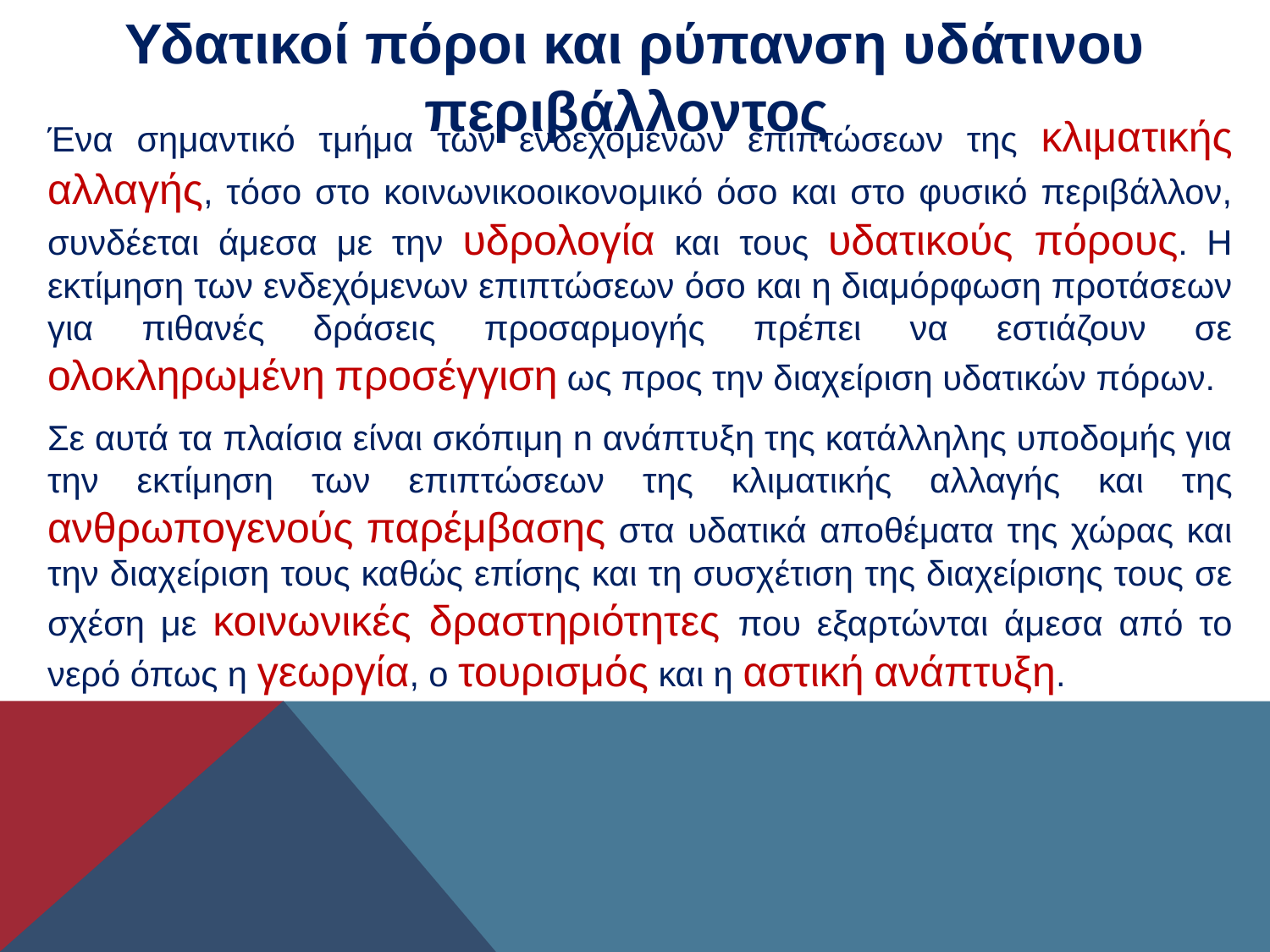

Υδατικοί πόροι και ρύπανση υδάτινου περιβάλλοντος
Ένα σημαντικό τμήμα των ενδεχόμενων επιπτώσεων της κλιματικής αλλαγής, τόσο στο κοινωνικοοικονομικό όσο και στο φυσικό περιβάλλον, συνδέεται άμεσα με την υδρολογία και τους υδατικούς πόρους. Η εκτίμηση των ενδεχόμενων επιπτώσεων όσο και η διαμόρφωση προτάσεων για πιθανές δράσεις προσαρμογής πρέπει να εστιάζουν σε ολοκληρωμένη προσέγγιση ως προς την διαχείριση υδατικών πόρων.

Σε αυτά τα πλαίσια είναι σκόπιμη n ανάπτυξη της κατάλληλης υποδομής για την εκτίμηση των επιπτώσεων της κλιματικής αλλαγής και της ανθρωπογενούς παρέμβασης στα υδατικά αποθέματα της χώρας και την διαχείριση τους καθώς επίσης και τη συσχέτιση της διαχείρισης τους σε σχέση με κοινωνικές δραστηριότητες που εξαρτώνται άμεσα από το νερό όπως η γεωργία, ο τουρισμός και η αστική ανάπτυξη.